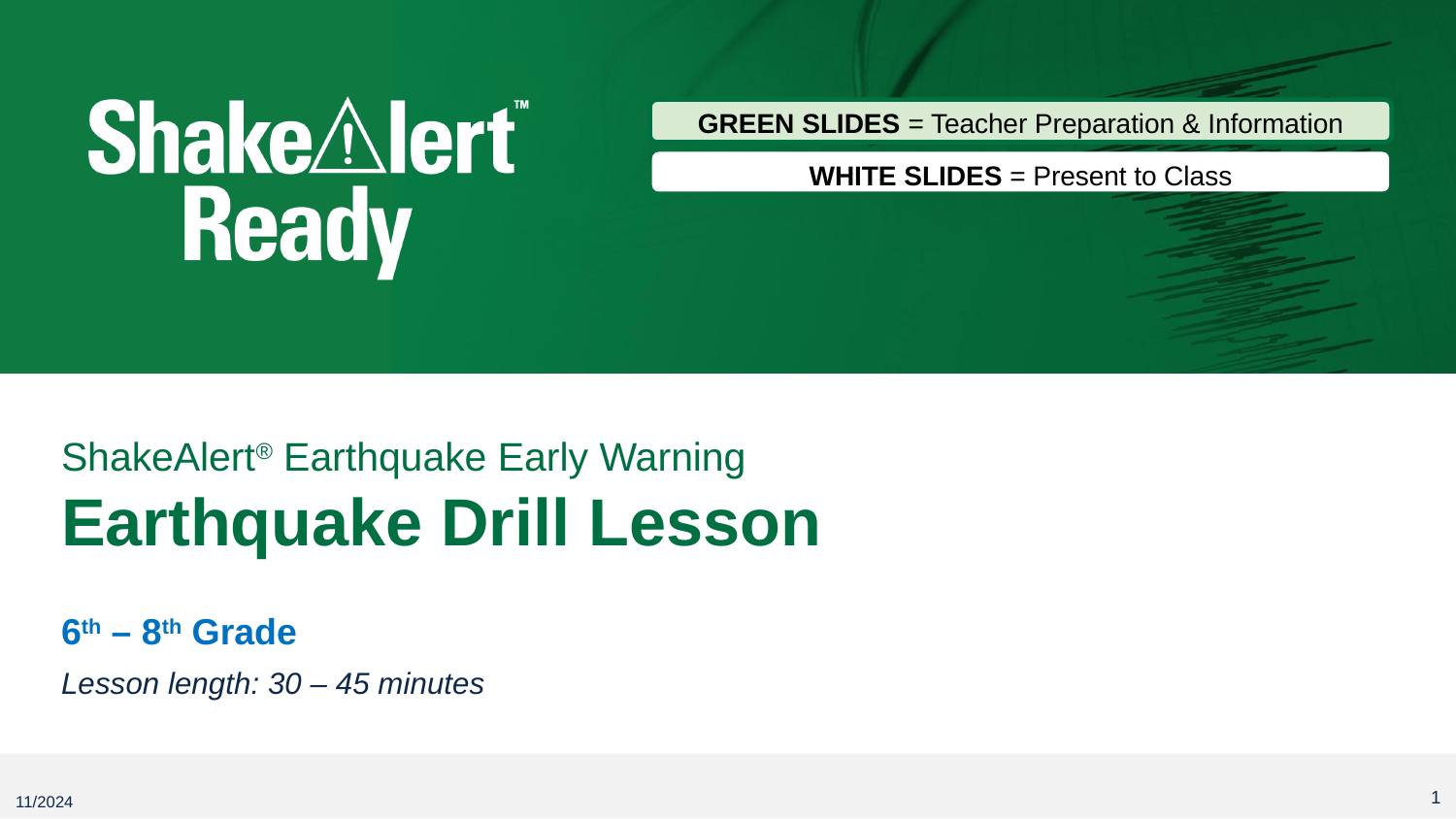

GREEN SLIDES = Teacher Preparation & Information

WHITE SLIDES = Present to Class

# ShakeAlert® Earthquake Early Warning Earthquake Drill Lesson
6th – 8th Grade
Lesson length: 30 – 45 minutes
1
11/2024